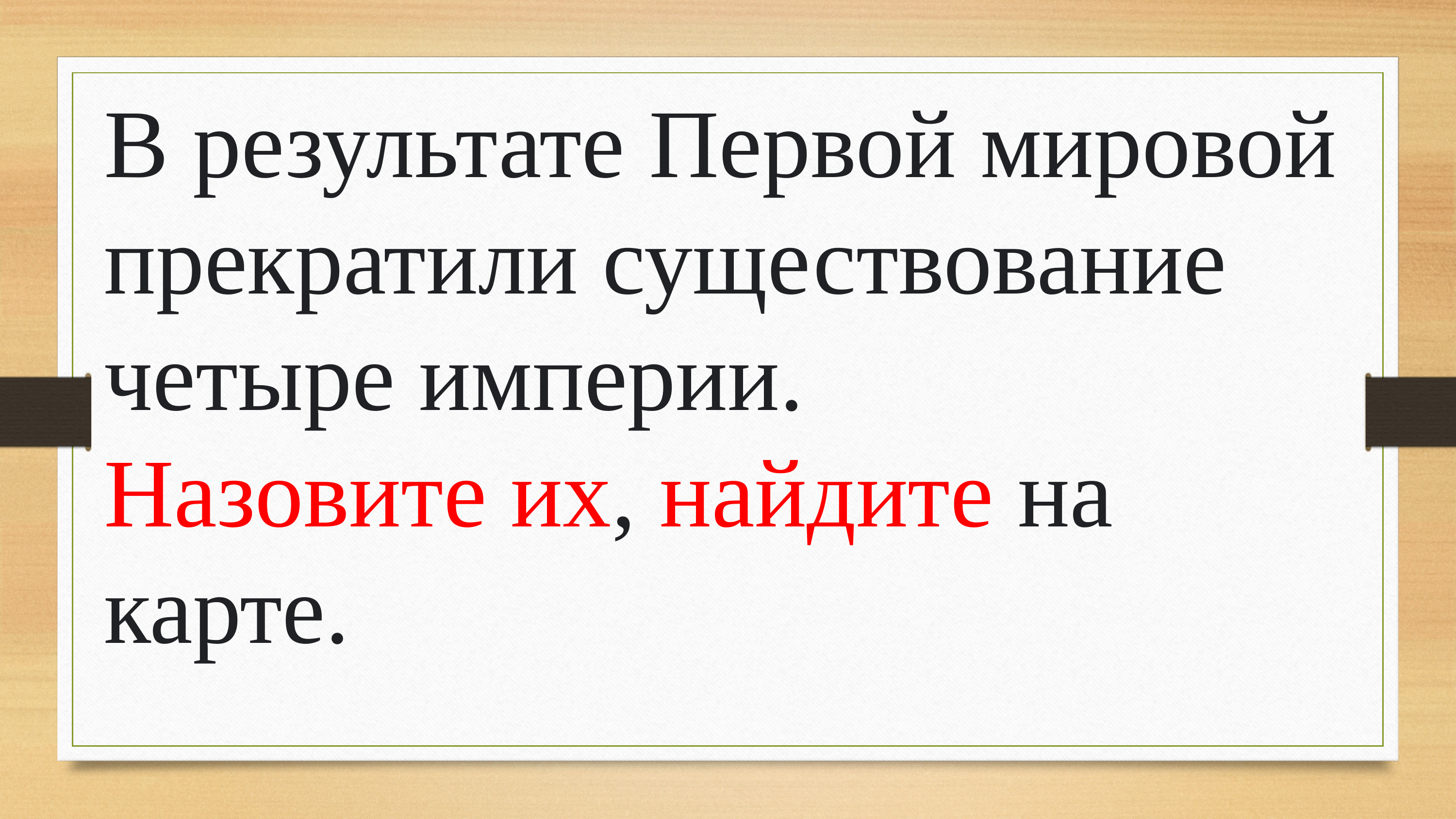

# В результате Первой мировой прекратили существование четыре империи. Назовите их, найдите на карте.